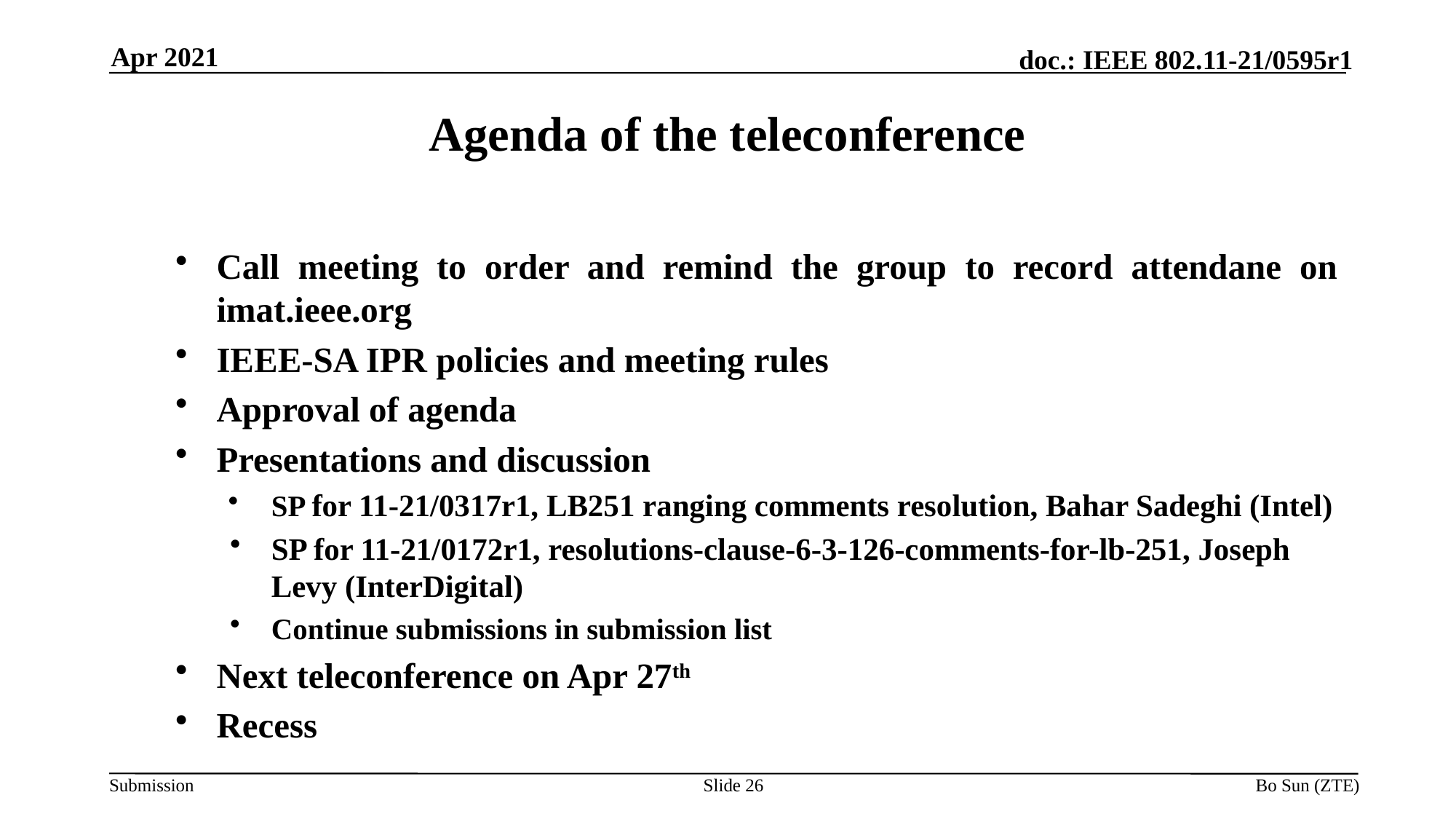

Apr 2021
Agenda of the teleconference
Call meeting to order and remind the group to record attendane on imat.ieee.org
IEEE-SA IPR policies and meeting rules
Approval of agenda
Presentations and discussion
SP for 11-21/0317r1, LB251 ranging comments resolution, Bahar Sadeghi (Intel)
SP for 11-21/0172r1, resolutions-clause-6-3-126-comments-for-lb-251, Joseph Levy (InterDigital)
Continue submissions in submission list
Next teleconference on Apr 27th
Recess
Slide 26
Bo Sun (ZTE)